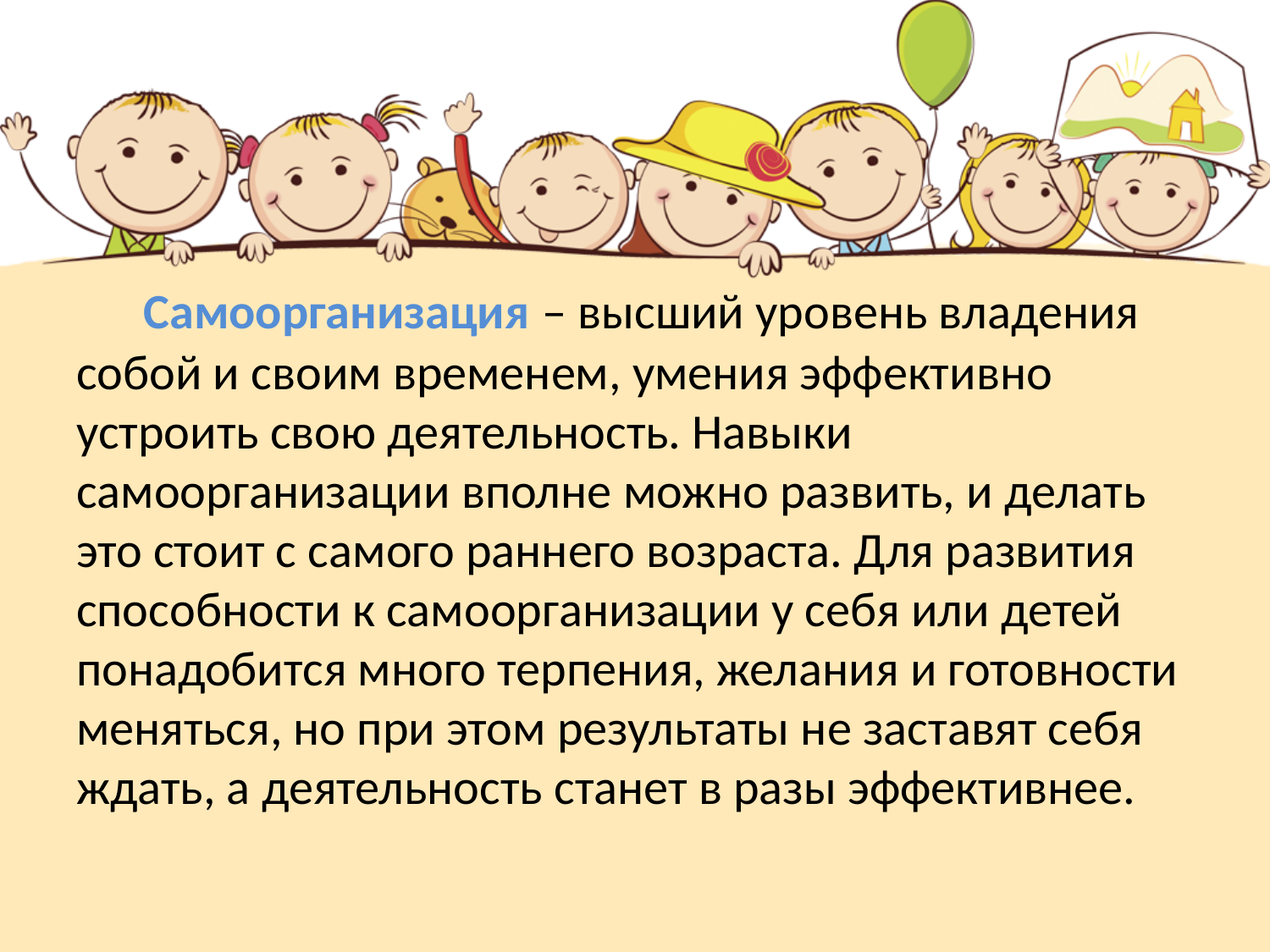

Самоорганизация – высший уровень владения собой и своим временем, умения эффективно устроить свою деятельность. Навыки самоорганизации вполне можно развить, и делать это стоит с самого раннего возраста. Для развития способности к самоорганизации у себя или детей понадобится много терпения, желания и готовности меняться, но при этом результаты не заставят себя ждать, а деятельность станет в разы эффективнее.